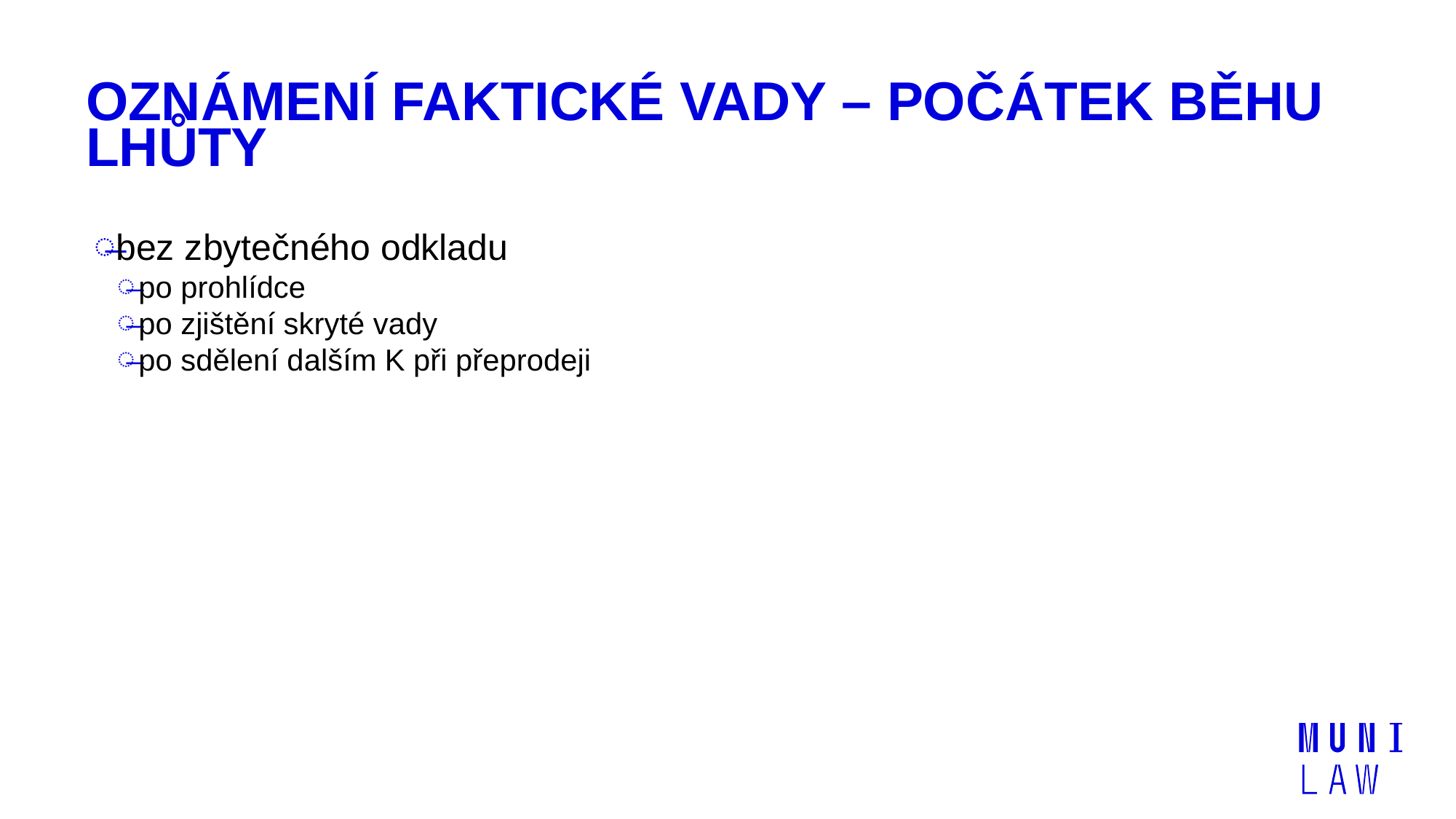

# Oznámení faktické vady – počátek běhu lhůty
bez zbytečného odkladu
po prohlídce
po zjištění skryté vady
po sdělení dalším K při přeprodeji